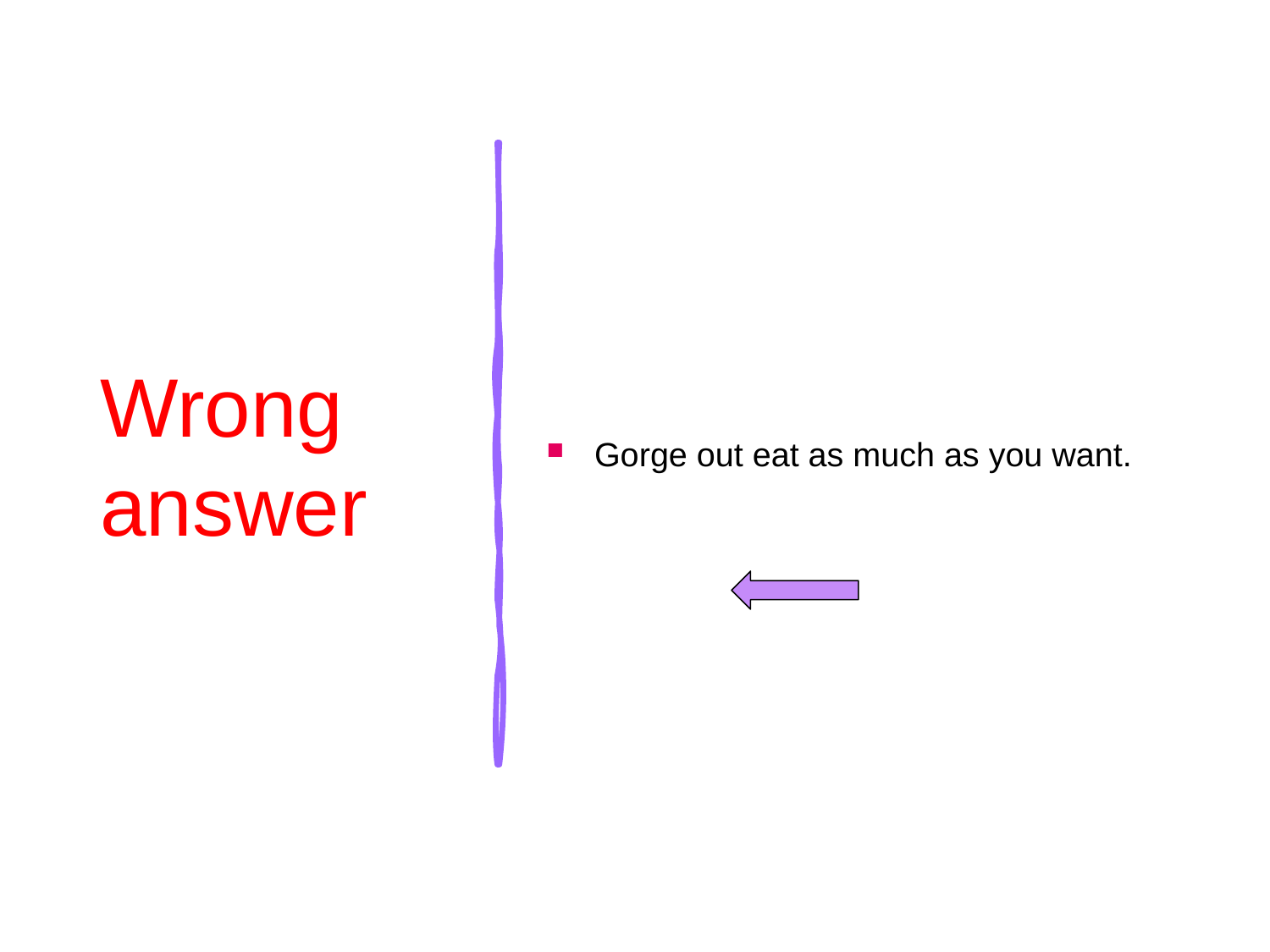

# Wrong answer
Gorge out eat as much as you want.